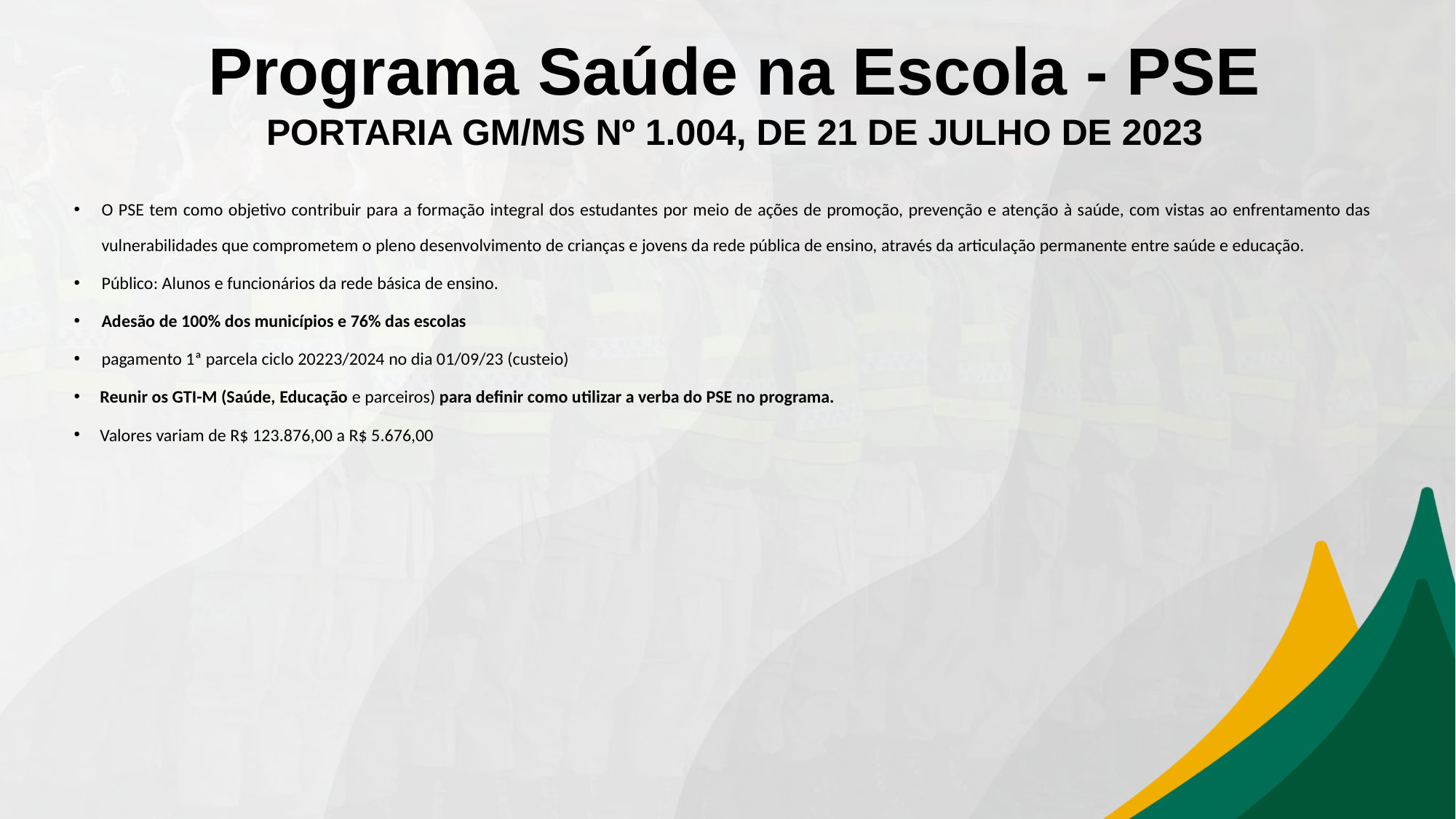

Programa Saúde na Escola - PSE
PORTARIA GM/MS Nº 1.004, DE 21 DE JULHO DE 2023
O PSE tem como objetivo contribuir para a formação integral dos estudantes por meio de ações de promoção, prevenção e atenção à saúde, com vistas ao enfrentamento das vulnerabilidades que comprometem o pleno desenvolvimento de crianças e jovens da rede pública de ensino, através da articulação permanente entre saúde e educação.
Público: Alunos e funcionários da rede básica de ensino.
Adesão de 100% dos municípios e 76% das escolas
pagamento 1ª parcela ciclo 20223/2024 no dia 01/09/23 (custeio)
Reunir os GTI-M (Saúde, Educação e parceiros) para definir como utilizar a verba do PSE no programa.
Valores variam de R$ 123.876,00 a R$ 5.676,00